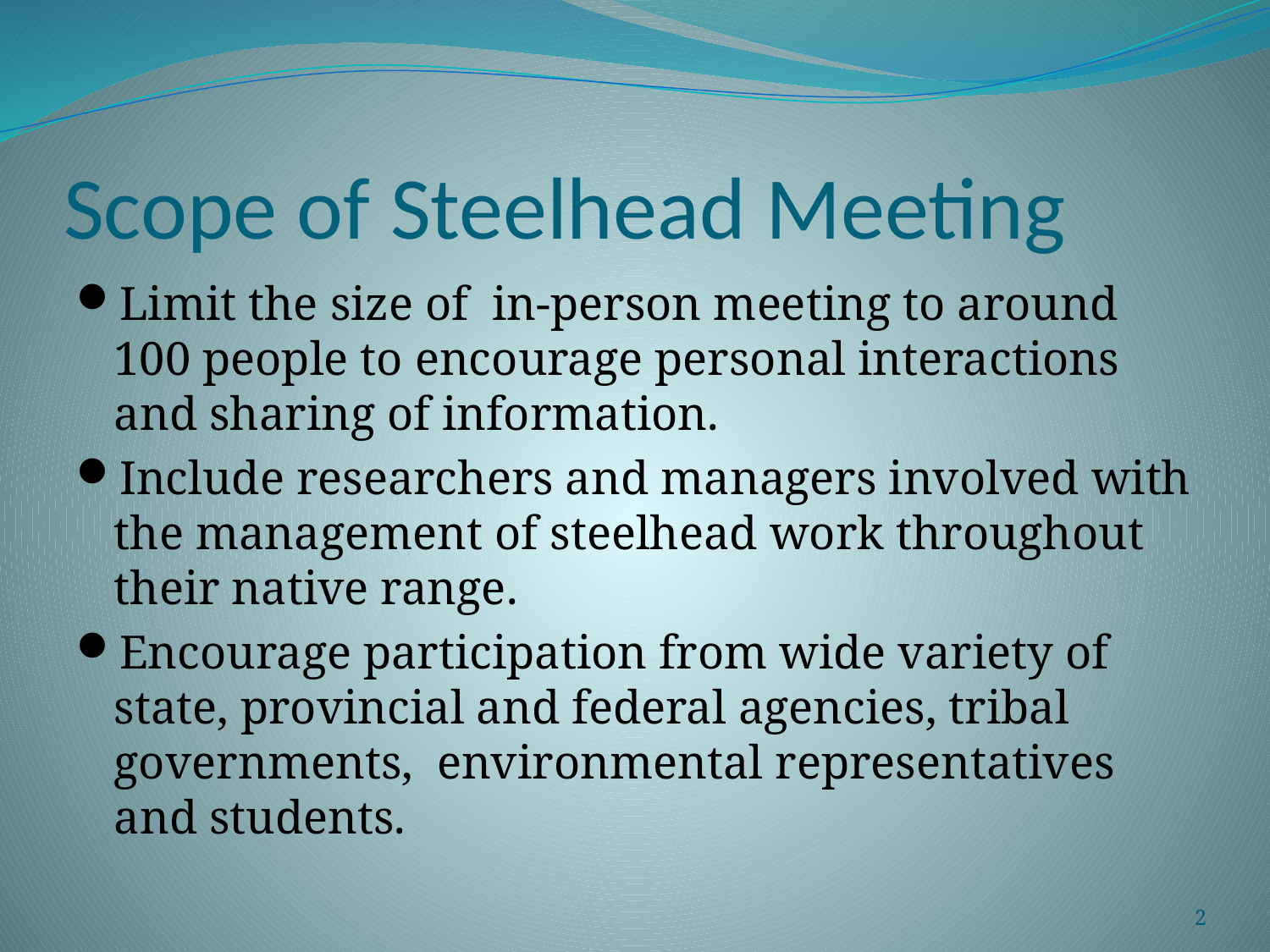

# Scope of Steelhead Meeting
Limit the size of  in-person meeting to around 100 people to encourage personal interactions and sharing of information.
Include researchers and managers involved with the management of steelhead work throughout their native range.
Encourage participation from wide variety of state, provincial and federal agencies, tribal governments,  environmental representatives and students.

2